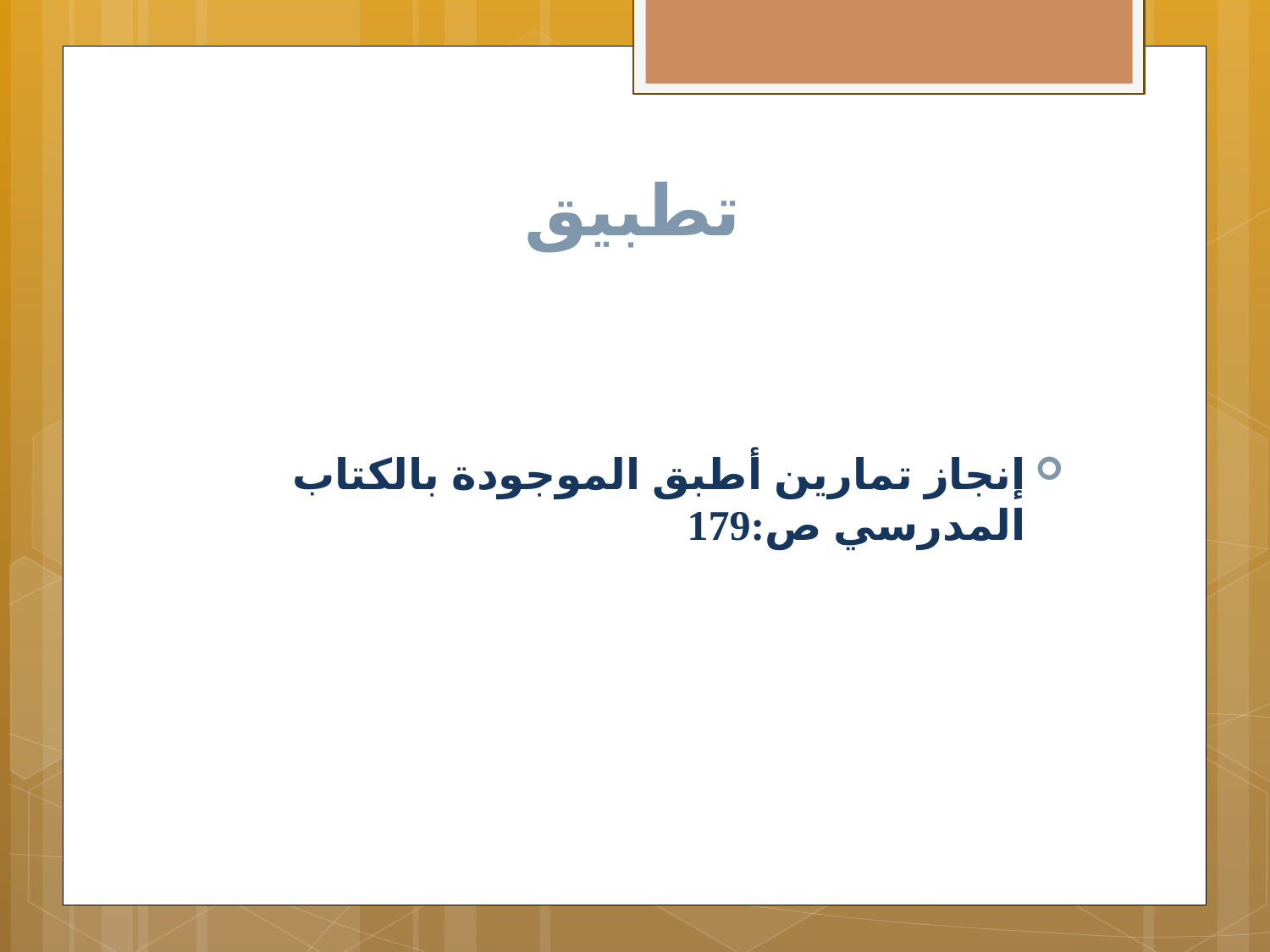

# تطبيق

إنجاز تمارين أطبق الموجودة بالكتاب المدرسي ص:179